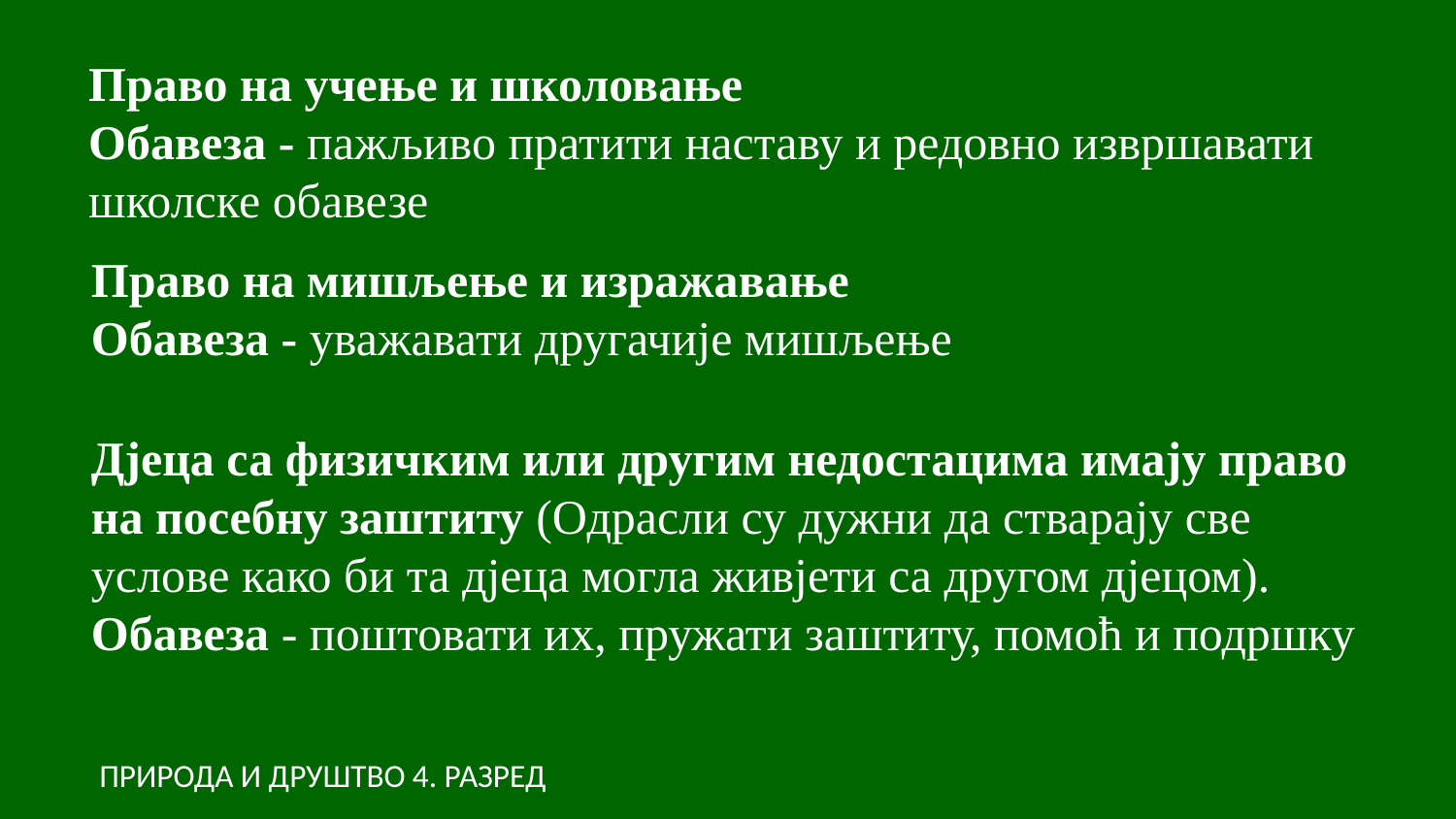

Право на учење и школовање
Обавеза - пажљиво пратити наставу и редовно извршавати школске обавезе
Право на мишљење и изражавање
Обавеза - уважавати другачије мишљење
Дјеца са физичким или другим недостацима имају право на посебну заштиту (Одрасли су дужни да стварају све услове како би та дјеца могла живјети са другом дјецом).
Обавеза - поштовати их, пружати заштиту, помоћ и подршку
ПРИРОДА И ДРУШТВО 4. РАЗРЕД